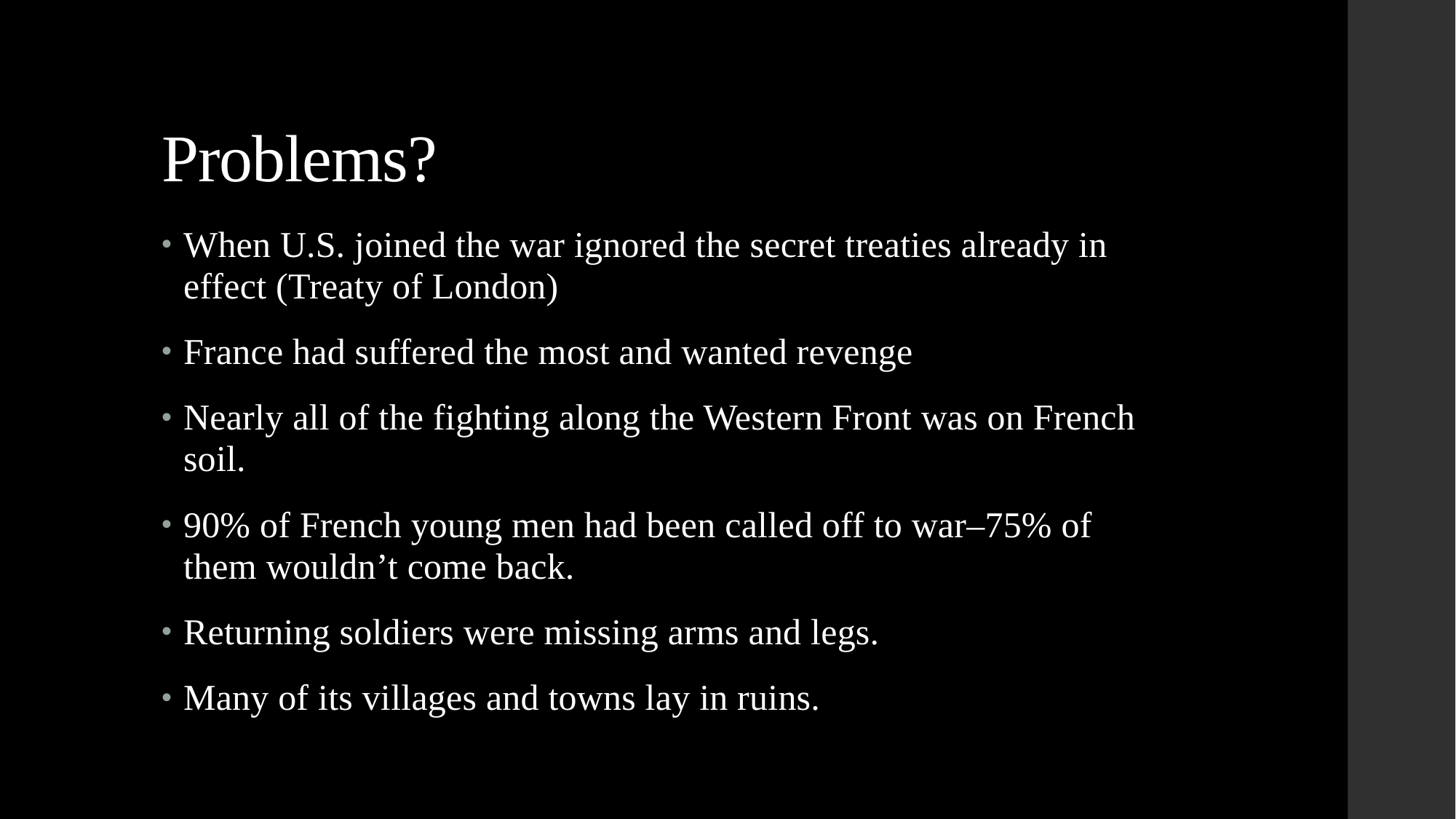

# Problems?
When U.S. joined the war ignored the secret treaties already in effect (Treaty of London)
France had suffered the most and wanted revenge
Nearly all of the fighting along the Western Front was on French soil.
90% of French young men had been called off to war–75% of them wouldn’t come back.
Returning soldiers were missing arms and legs.
Many of its villages and towns lay in ruins.